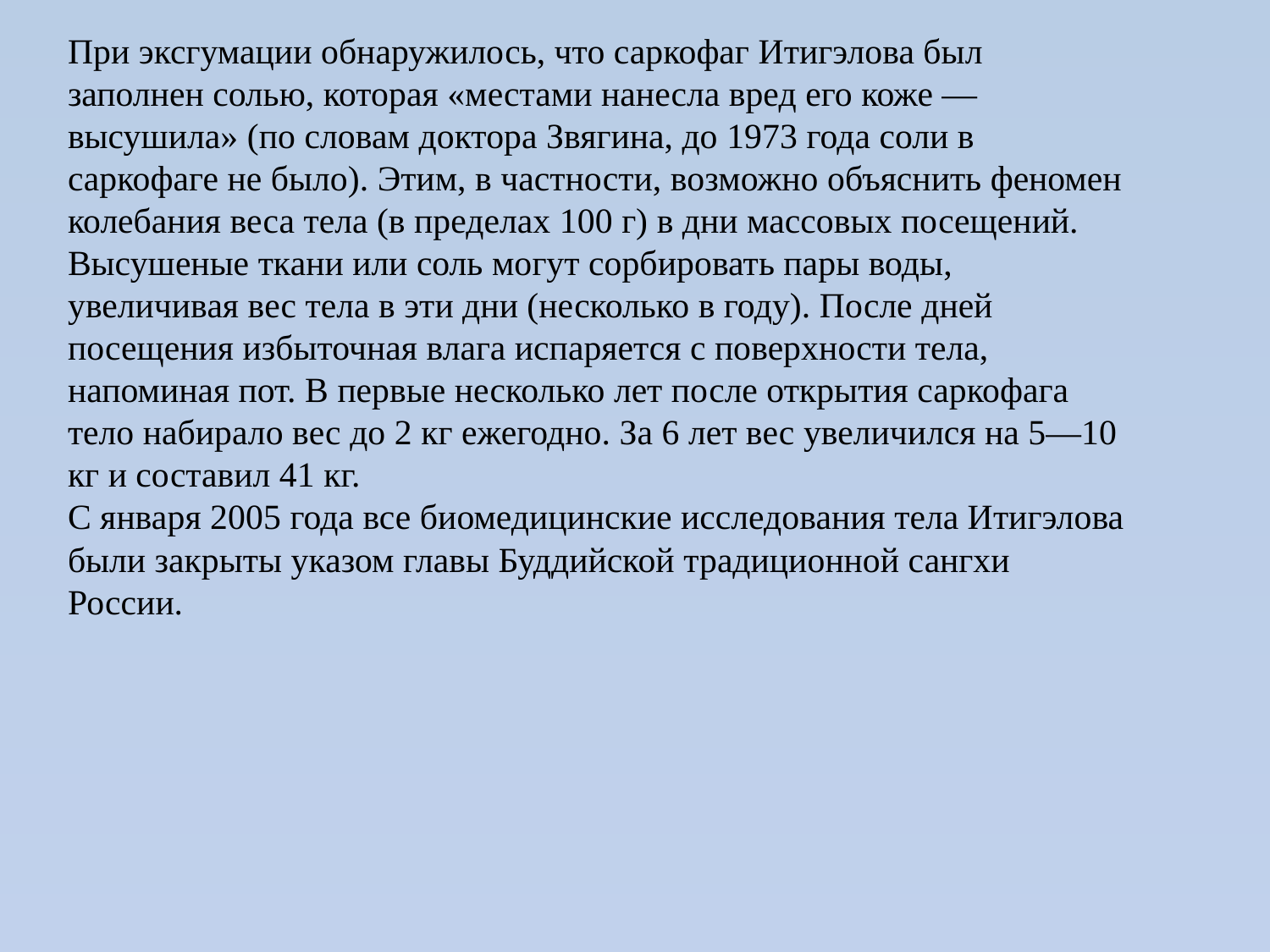

При эксгумации обнаружилось, что саркофаг Итигэлова был заполнен солью, которая «местами нанесла вред его коже — высушила» (по словам доктора Звягина, до 1973 года соли в саркофаге не было). Этим, в частности, возможно объяснить феномен колебания веса тела (в пределах 100 г) в дни массовых посещений. Высушеные ткани или соль могут сорбировать пары воды, увеличивая вес тела в эти дни (несколько в году). После дней посещения избыточная влага испаряется с поверхности тела, напоминая пот. В первые несколько лет после открытия саркофага тело набирало вес до 2 кг ежегодно. За 6 лет вес увеличился на 5—10 кг и составил 41 кг.
С января 2005 года все биомедицинские исследования тела Итигэлова были закрыты указом главы Буддийской традиционной сангхи России.